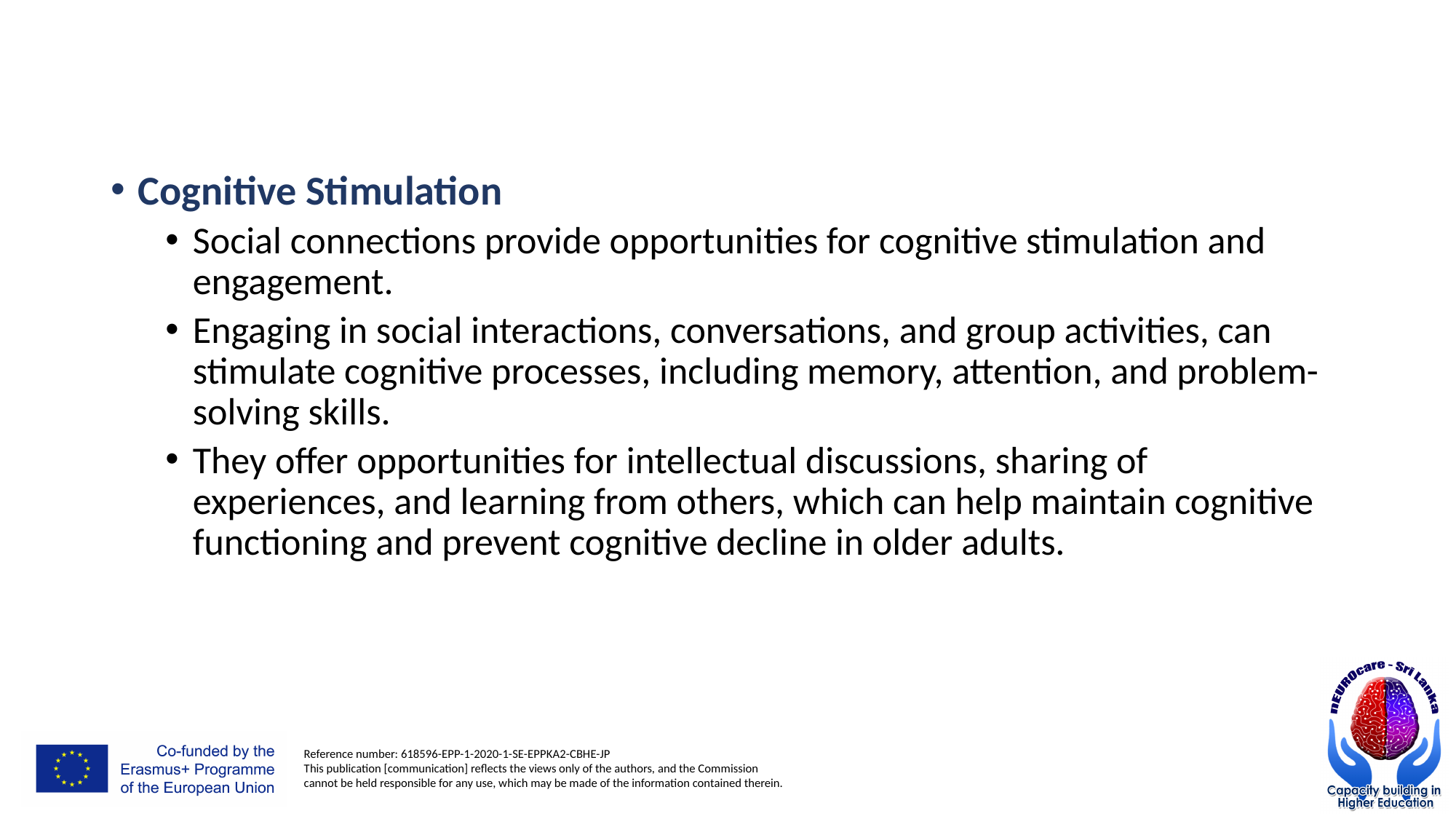

#
Cognitive Stimulation
Social connections provide opportunities for cognitive stimulation and engagement.
Engaging in social interactions, conversations, and group activities, can stimulate cognitive processes, including memory, attention, and problem-solving skills.
They offer opportunities for intellectual discussions, sharing of experiences, and learning from others, which can help maintain cognitive functioning and prevent cognitive decline in older adults.